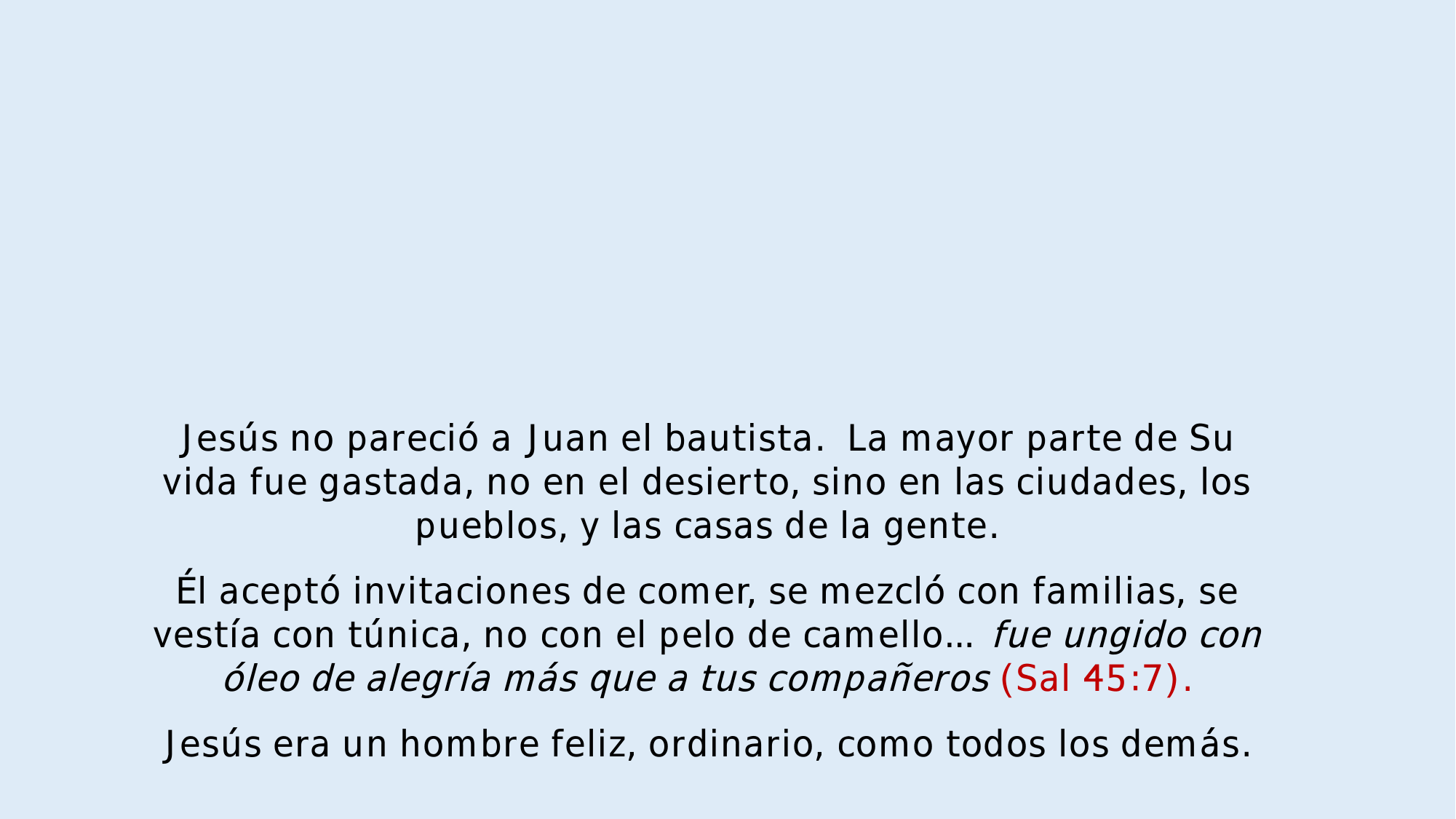

Jesús no pareció a Juan el bautista.  La mayor parte de Su vida fue gastada, no en el desierto, sino en las ciudades, los pueblos, y las casas de la gente.

Él aceptó invitaciones de comer, se mezcló con familias, se vestía con túnica, no con el pelo de camello… fue ungido con óleo de alegría más que a tus compañeros (Sal 45:7).

Jesús era un hombre feliz, ordinario, como todos los demás.